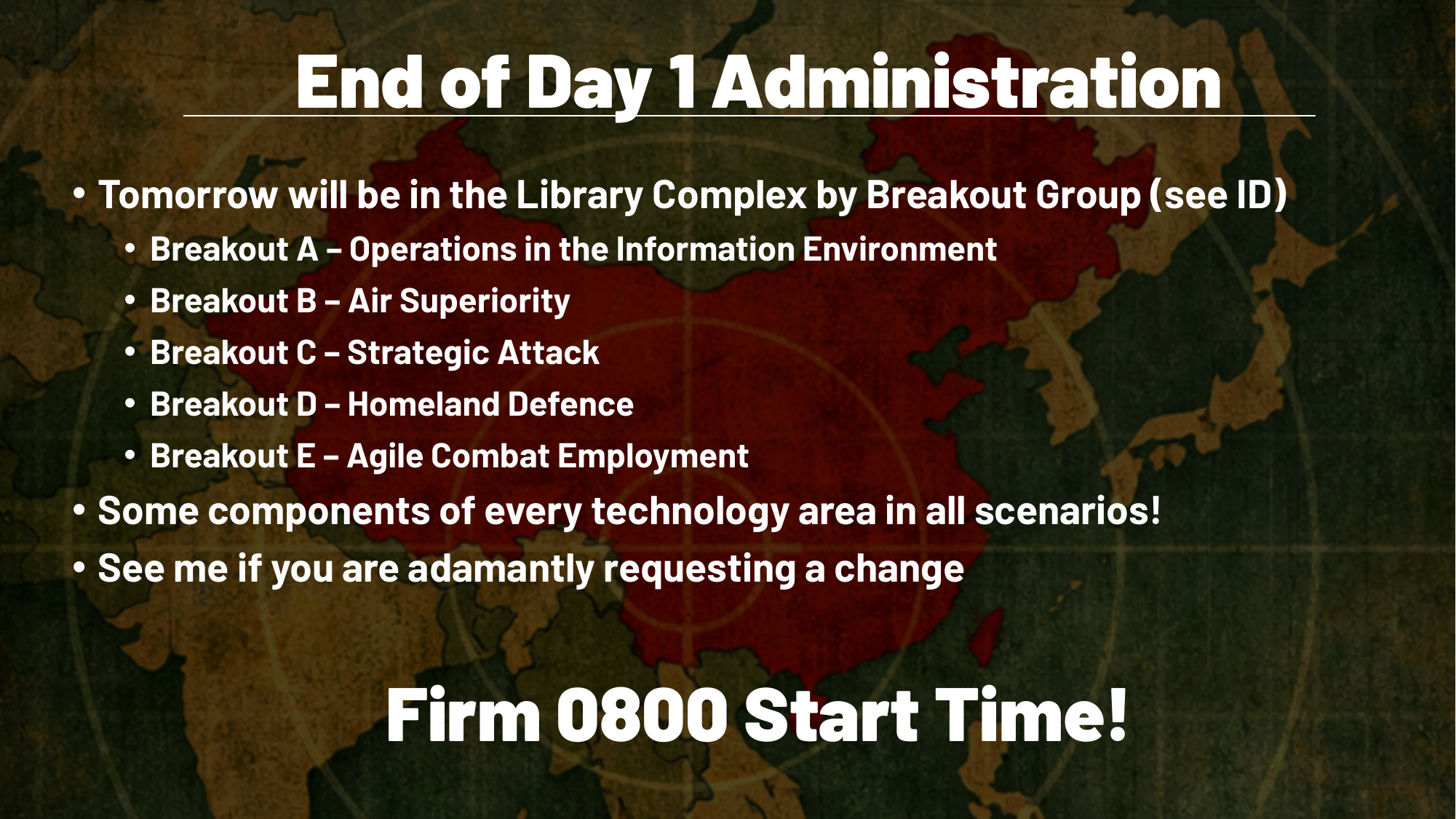

End of Day 1 Administration

Tomorrow will be in the Library Complex by Breakout Group (see ID)
Breakout A – Operations in the Information Environment
Breakout B – Air Superiority
Breakout C – Strategic Attack
Breakout D – Homeland Defence
Breakout E – Agile Combat Employment
Some components of every technology area in all scenarios!
See me if you are adamantly requesting a change

Firm 0800 Start Time!